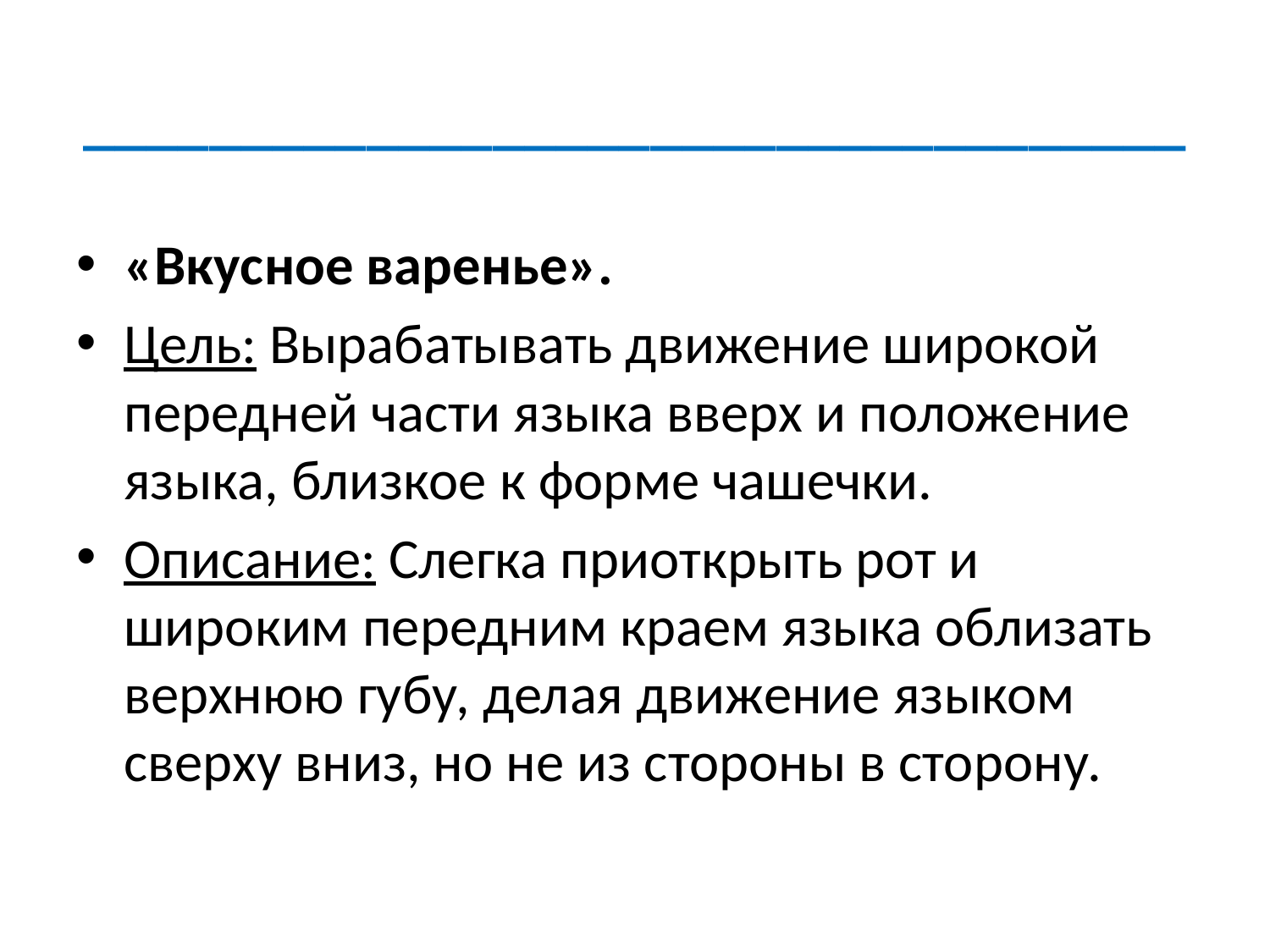

# ___________________________________
«Вкусное варенье».
Цель: Вырабатывать движение широкой передней части языка вверх и положение языка, близкое к форме чашечки.
Описание: Слегка приоткрыть рот и широким передним краем языка облизать верхнюю губу, делая движение языком сверху вниз, но не из стороны в сторону.